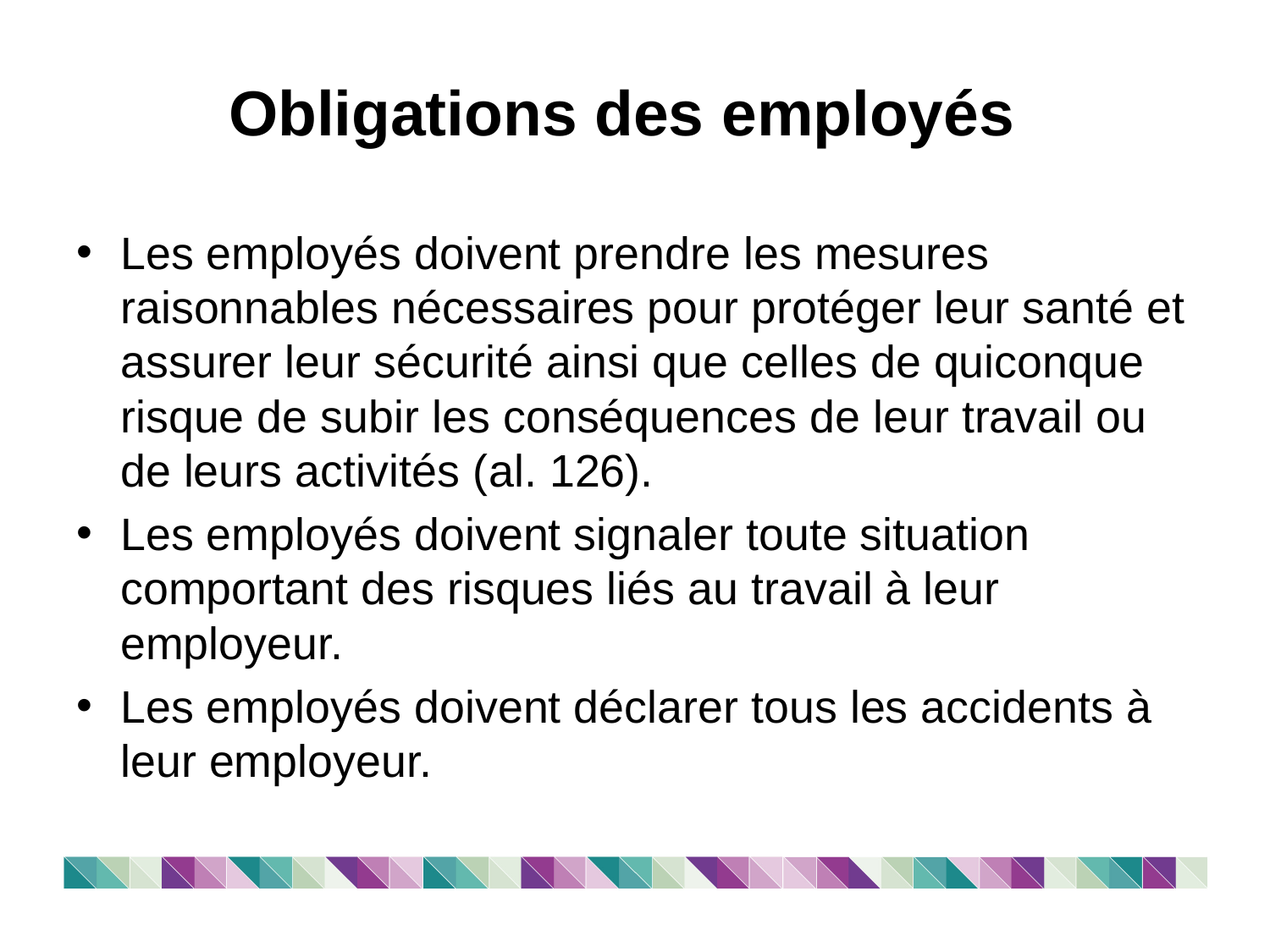

# Obligations des employés
Les employés doivent prendre les mesures raisonnables nécessaires pour protéger leur santé et assurer leur sécurité ainsi que celles de quiconque risque de subir les conséquences de leur travail ou de leurs activités (al. 126).
Les employés doivent signaler toute situation comportant des risques liés au travail à leur employeur.
Les employés doivent déclarer tous les accidents à leur employeur.